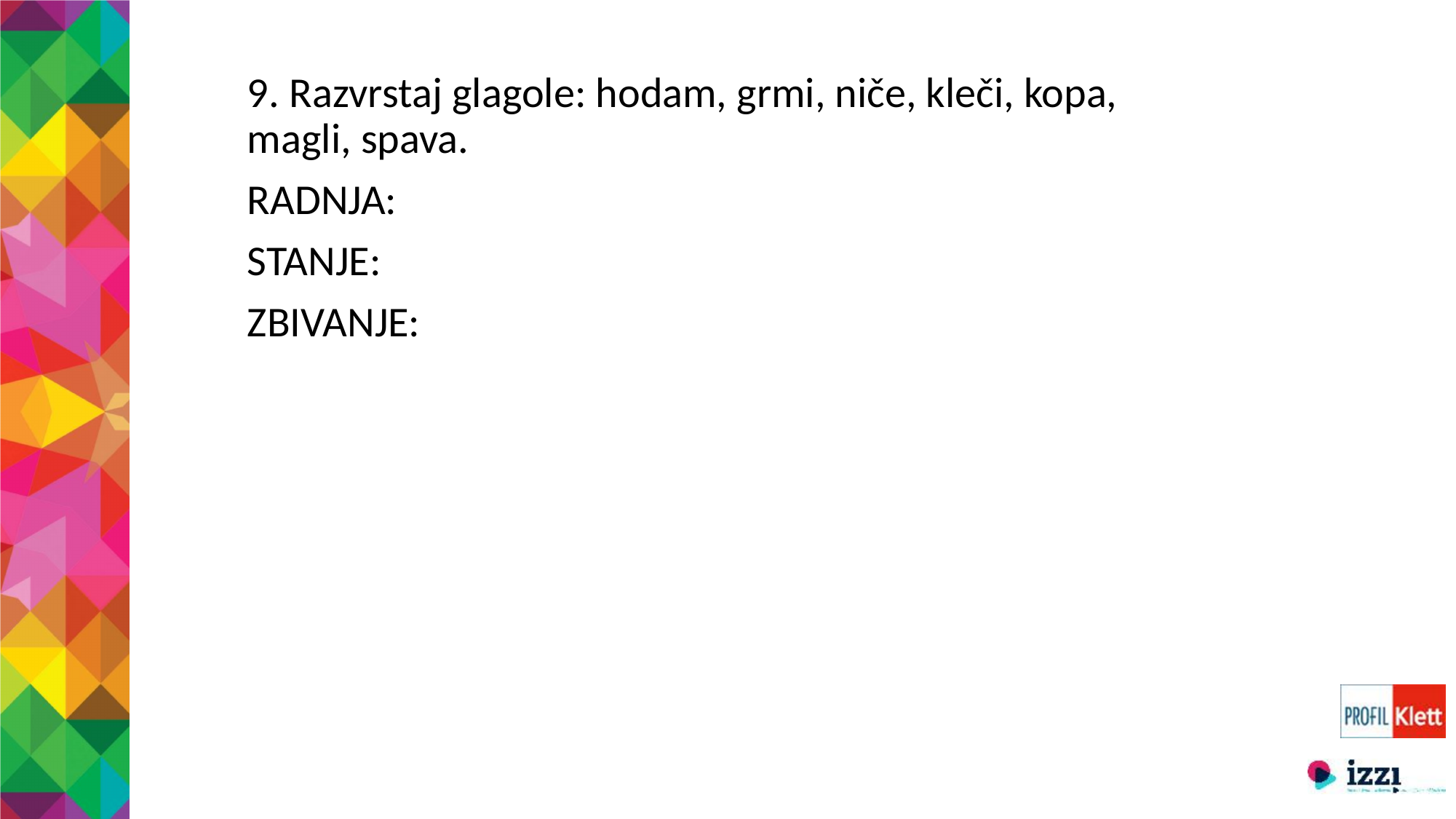

9. Razvrstaj glagole: hodam, grmi, niče, kleči, kopa, magli, spava.
RADNJA:
STANJE:
ZBIVANJE: